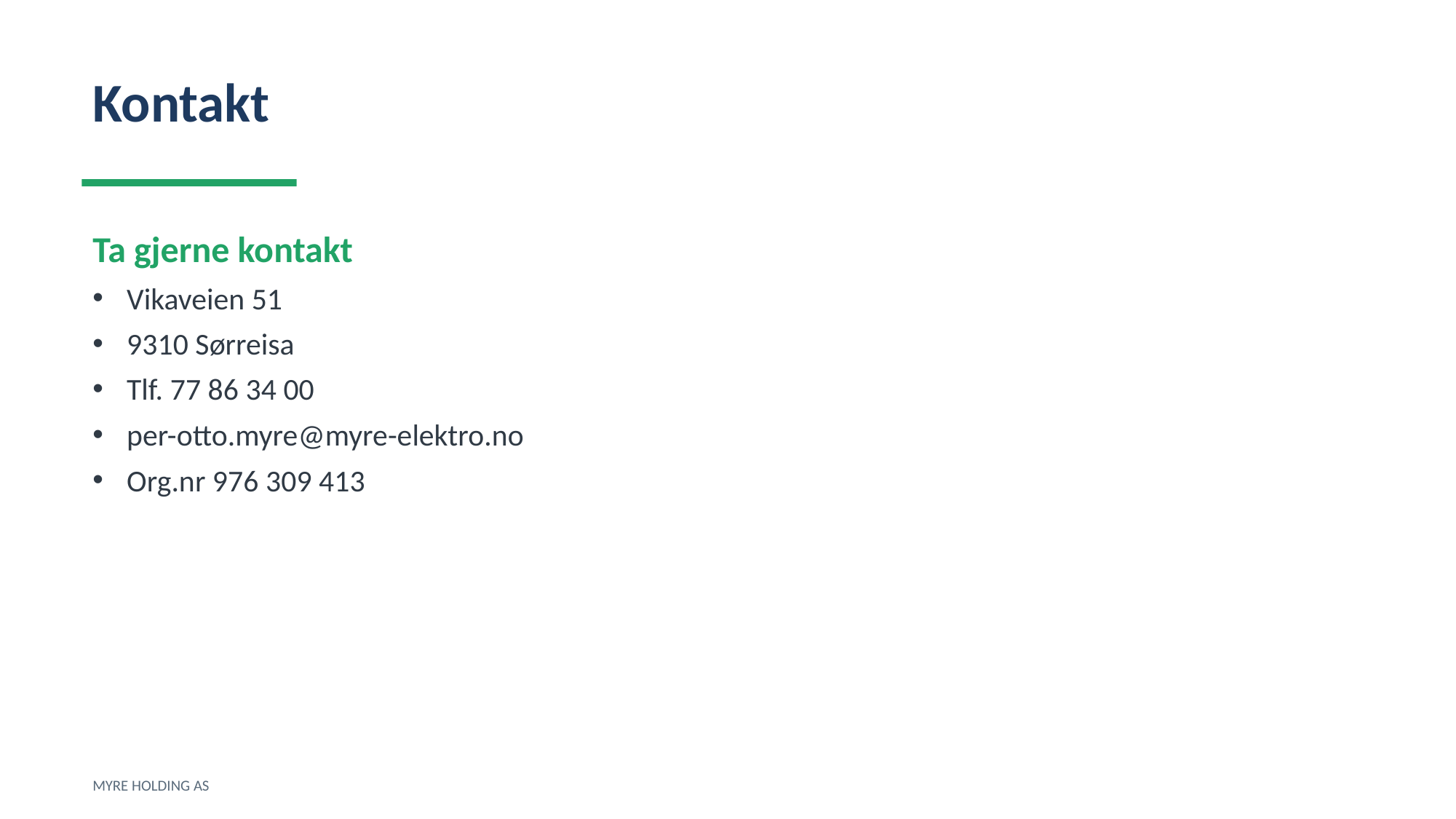

Kontakt

Ta gjerne kontakt
Vikaveien 51
9310 Sørreisa
Tlf. 77 86 34 00
per-otto.myre@myre-elektro.no
Org.nr 976 309 413
MYRE HOLDING AS